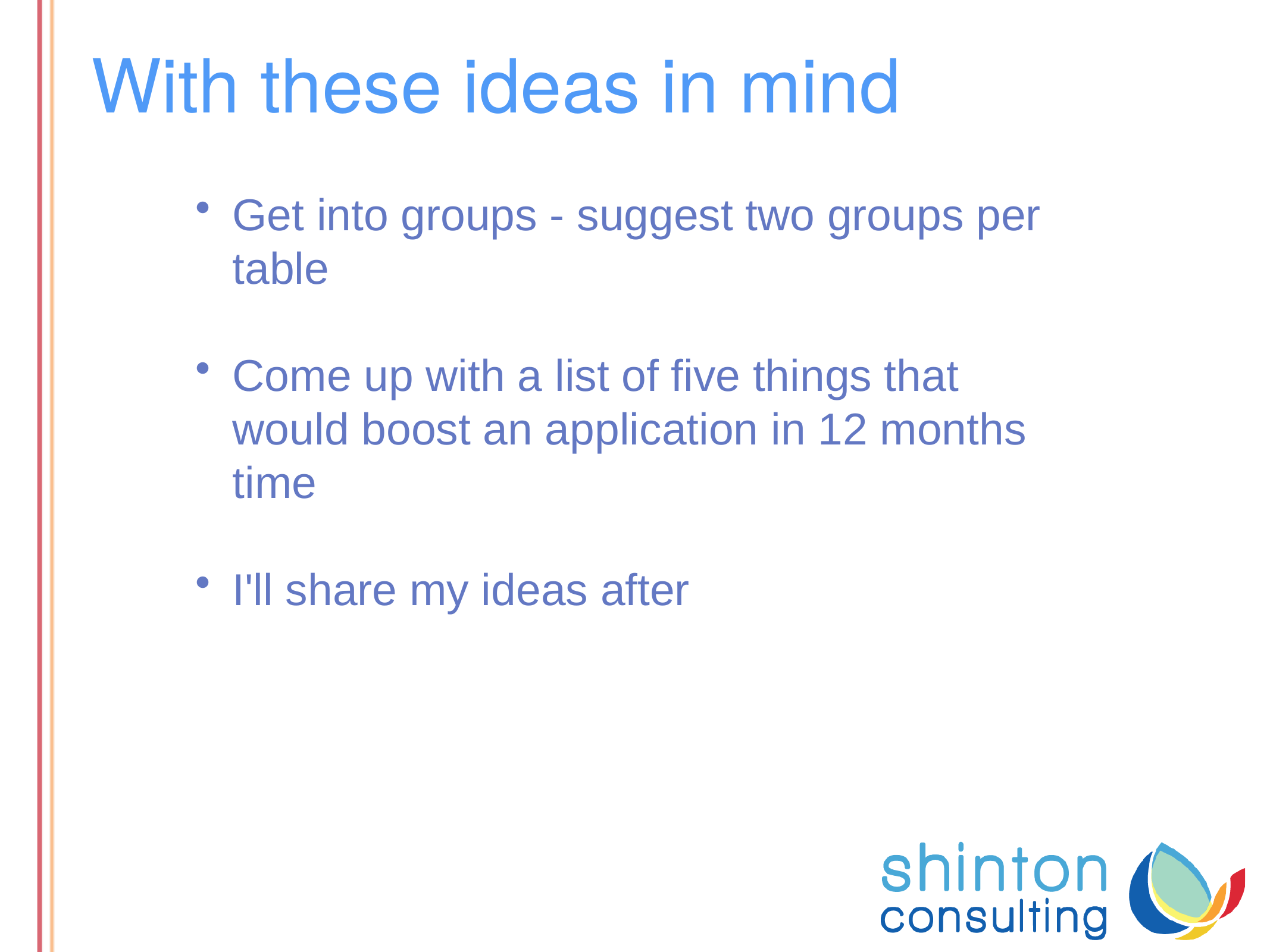

# With these ideas in mind
Get into groups - suggest two groups per table

Come up with a list of five things that would boost an application in 12 months time

I'll share my ideas after